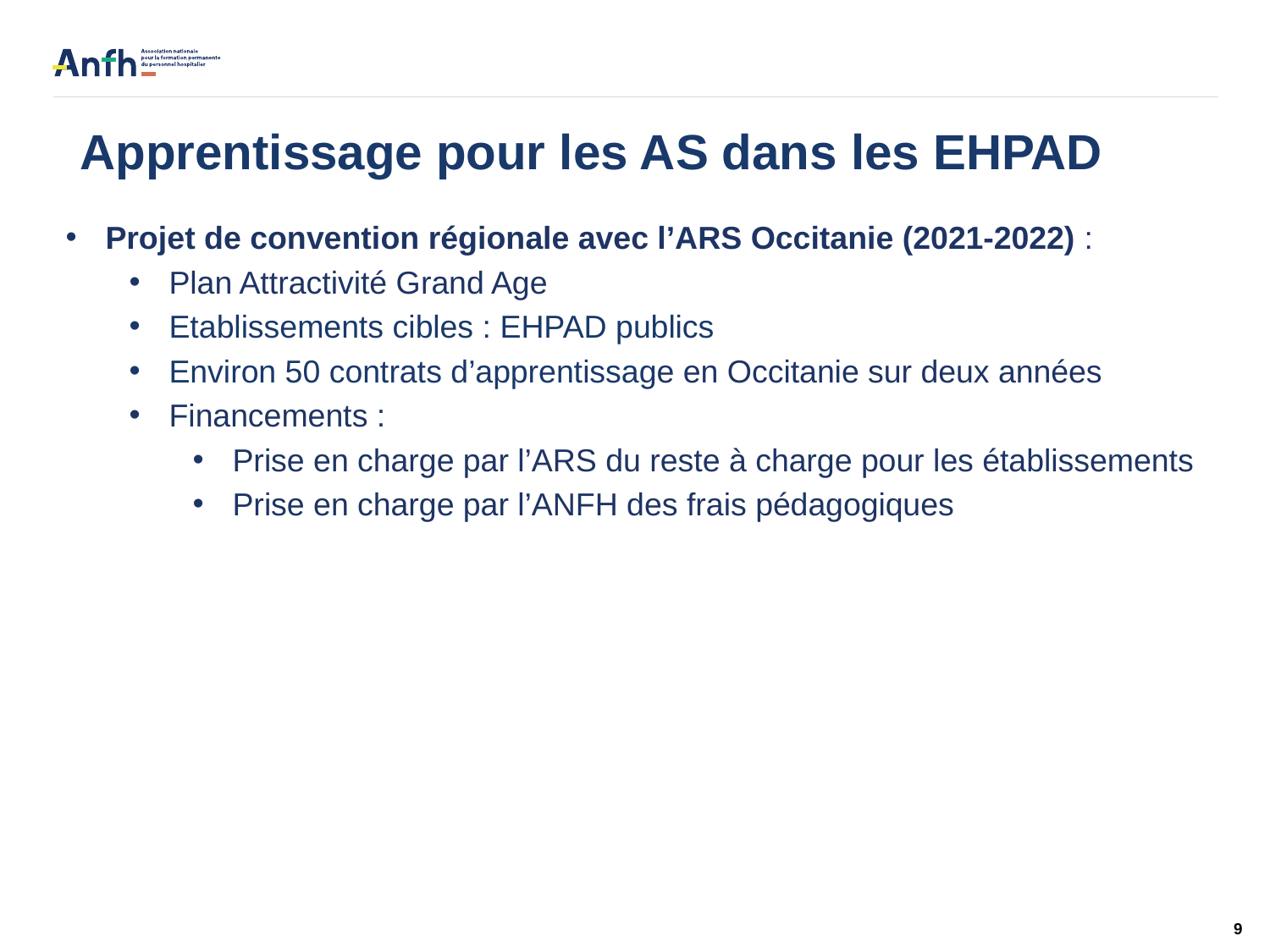

# Apprentissage pour les AS dans les EHPAD
Projet de convention régionale avec l’ARS Occitanie (2021-2022) :
Plan Attractivité Grand Age
Etablissements cibles : EHPAD publics
Environ 50 contrats d’apprentissage en Occitanie sur deux années
Financements :
Prise en charge par l’ARS du reste à charge pour les établissements
Prise en charge par l’ANFH des frais pédagogiques
9